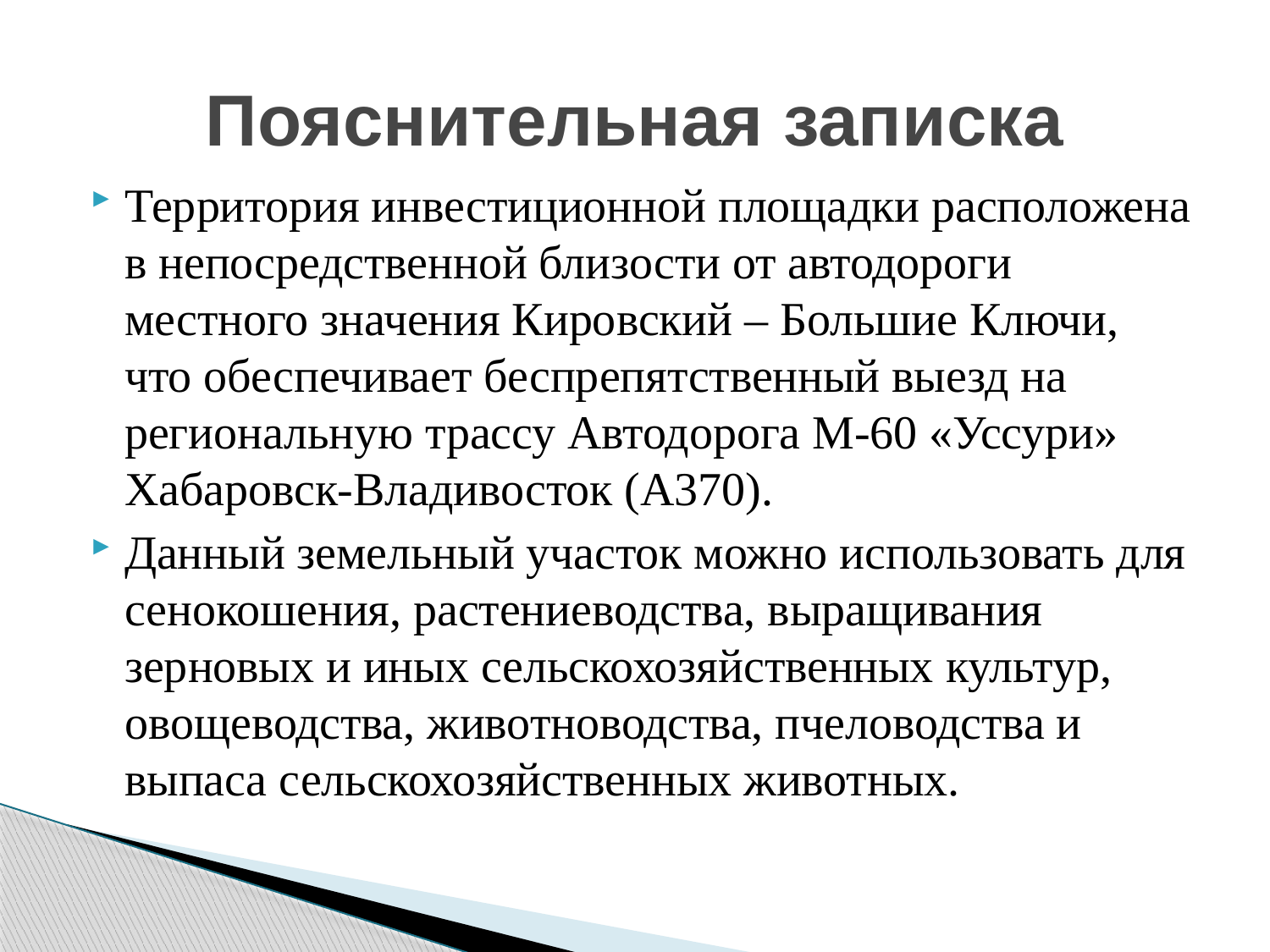

# Пояснительная записка
Территория инвестиционной площадки расположена в непосредственной близости от автодороги местного значения Кировский – Большие Ключи, что обеспечивает беспрепятственный выезд на региональную трассу Автодорога М-60 «Уссури» Хабаровск-Владивосток (А370).
Данный земельный участок можно использовать для сенокошения, растениеводства, выращивания зерновых и иных сельскохозяйственных культур, овощеводства, животноводства, пчеловодства и выпаса сельскохозяйственных животных.